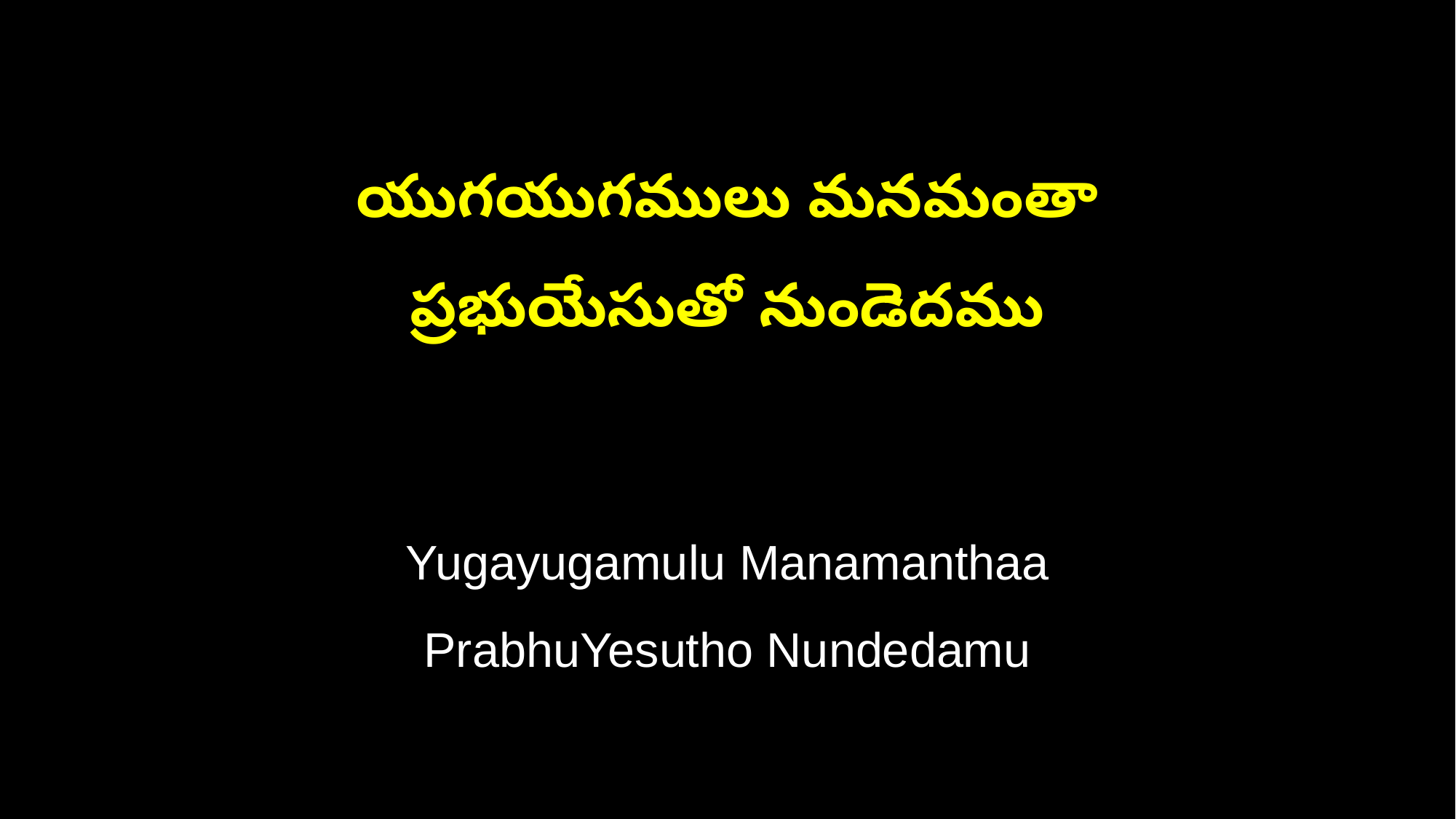

యుగయుగములు మనమంతా
ప్రభుయేసుతో నుండెదము
Yugayugamulu Manamanthaa
PrabhuYesutho Nundedamu